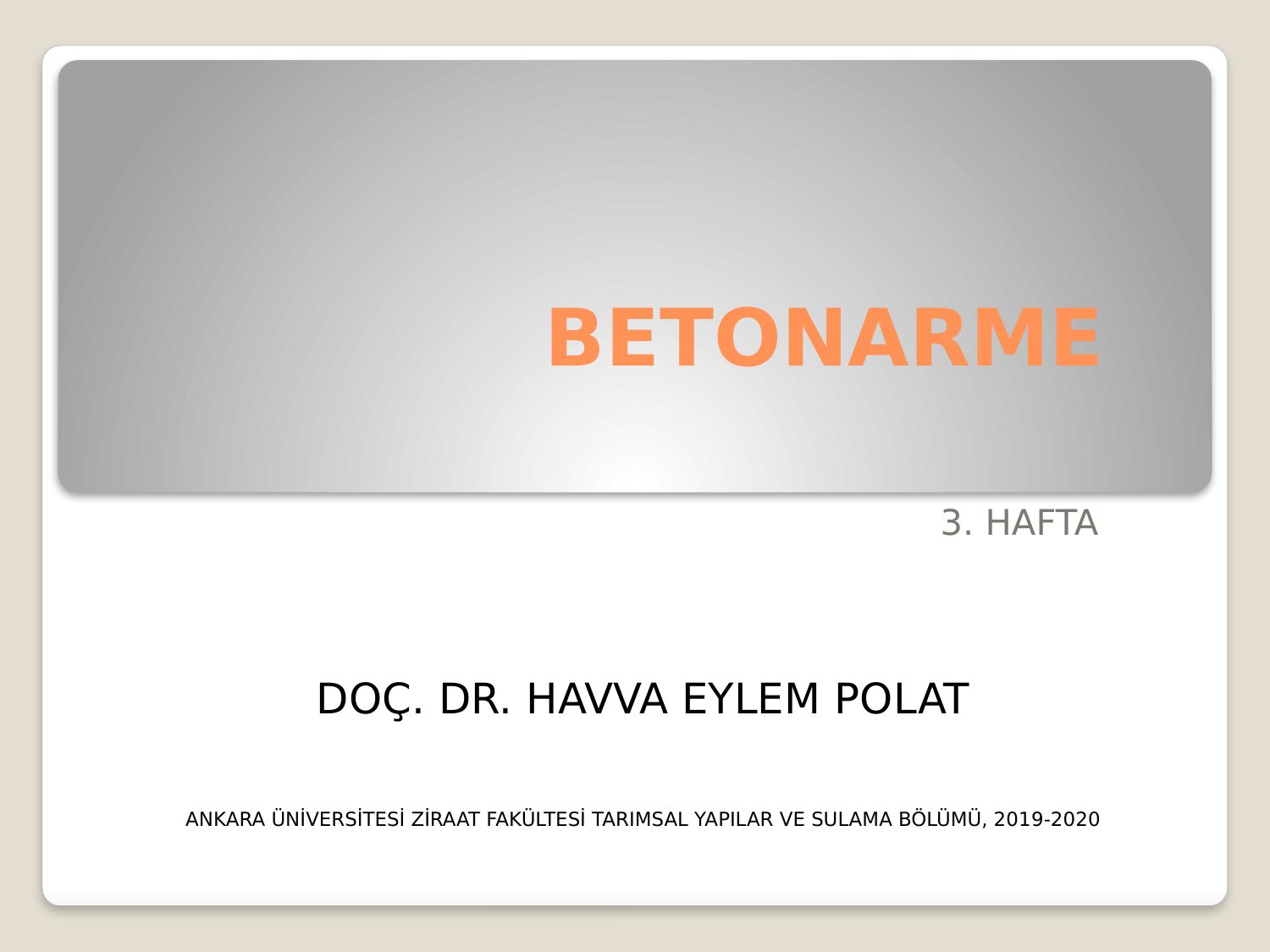

# BETONARME
3. HAFTA

DOÇ. DR. HAVVA EYLEM POLAT

ANKARA ÜNİVERSİTESİ ZİRAAT FAKÜLTESİ TARIMSAL YAPILAR VE SULAMA BÖLÜMÜ, 2019-2020